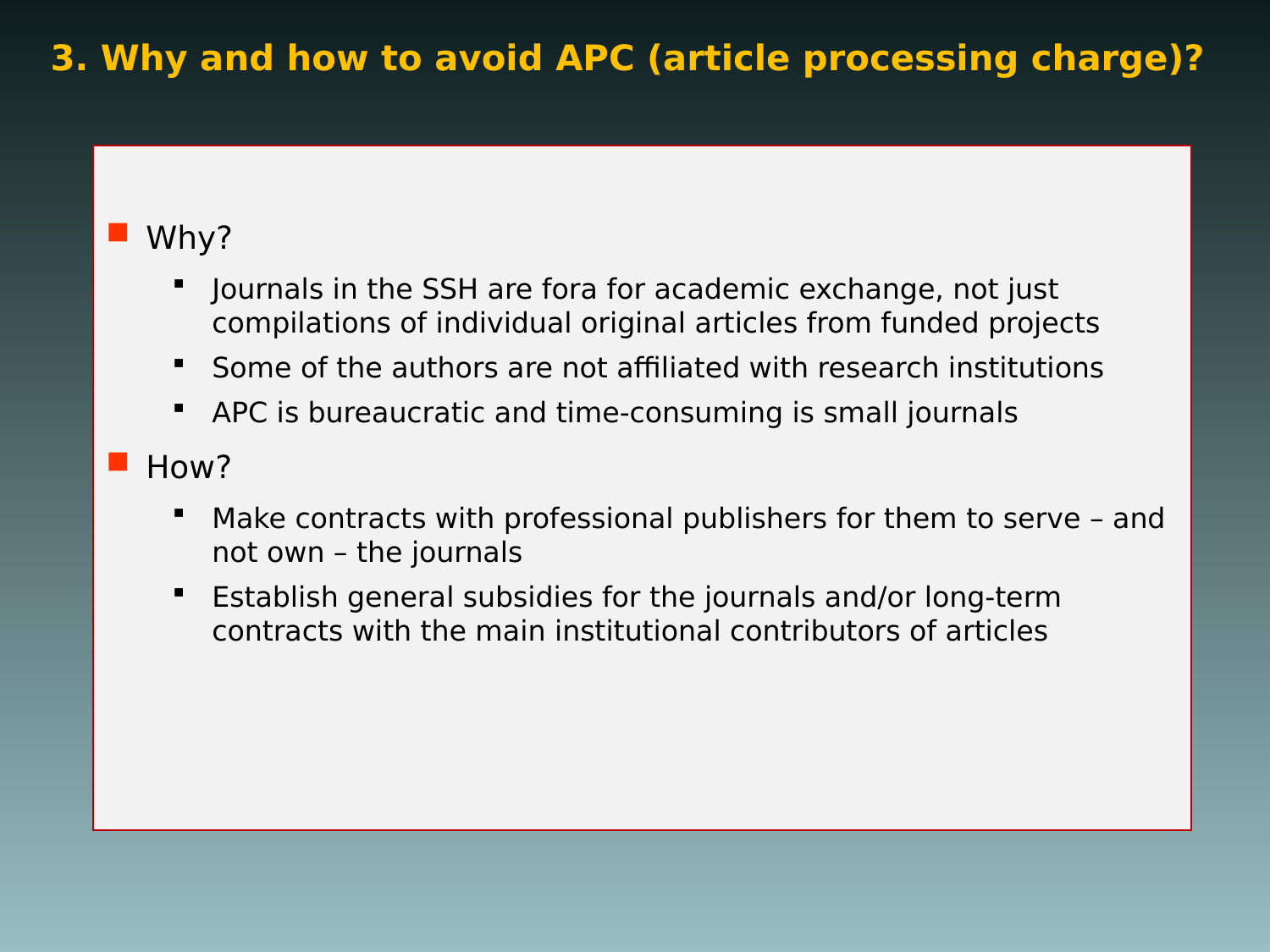

# 3. Why and how to avoid APC (article processing charge)?

Why?
Journals in the SSH are fora for academic exchange, not just compilations of individual original articles from funded projects
Some of the authors are not affiliated with research institutions
APC is bureaucratic and time-consuming is small journals
How?
Make contracts with professional publishers for them to serve – and not own – the journals
Establish general subsidies for the journals and/or long-term contracts with the main institutional contributors of articles